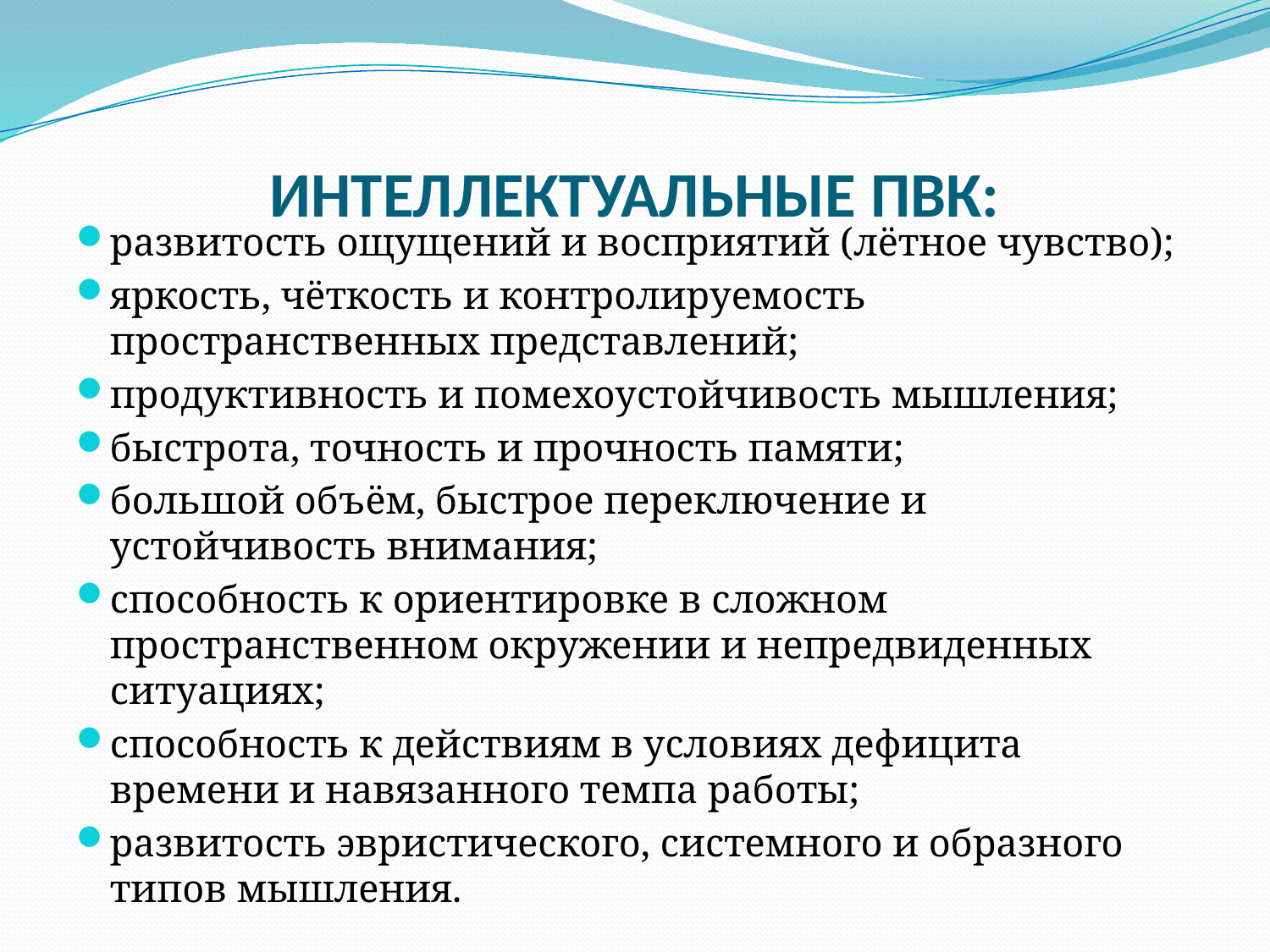

# ИНТЕЛЛЕКТУАЛЬНЫЕ ПВК:
развитость ощущений и восприятий (лётное чувство);
яркость, чёткость и контролируемость пространственных представлений;
продуктивность и помехоустойчивость мышления;
быстрота, точность и прочность памяти;
большой объём, быстрое переключение и устойчивость внимания;
способность к ориентировке в сложном пространственном окружении и непредвиденных ситуациях;
способность к действиям в условиях дефицита времени и навязанного темпа работы;
развитость эвристического, системного и образного типов мышления.